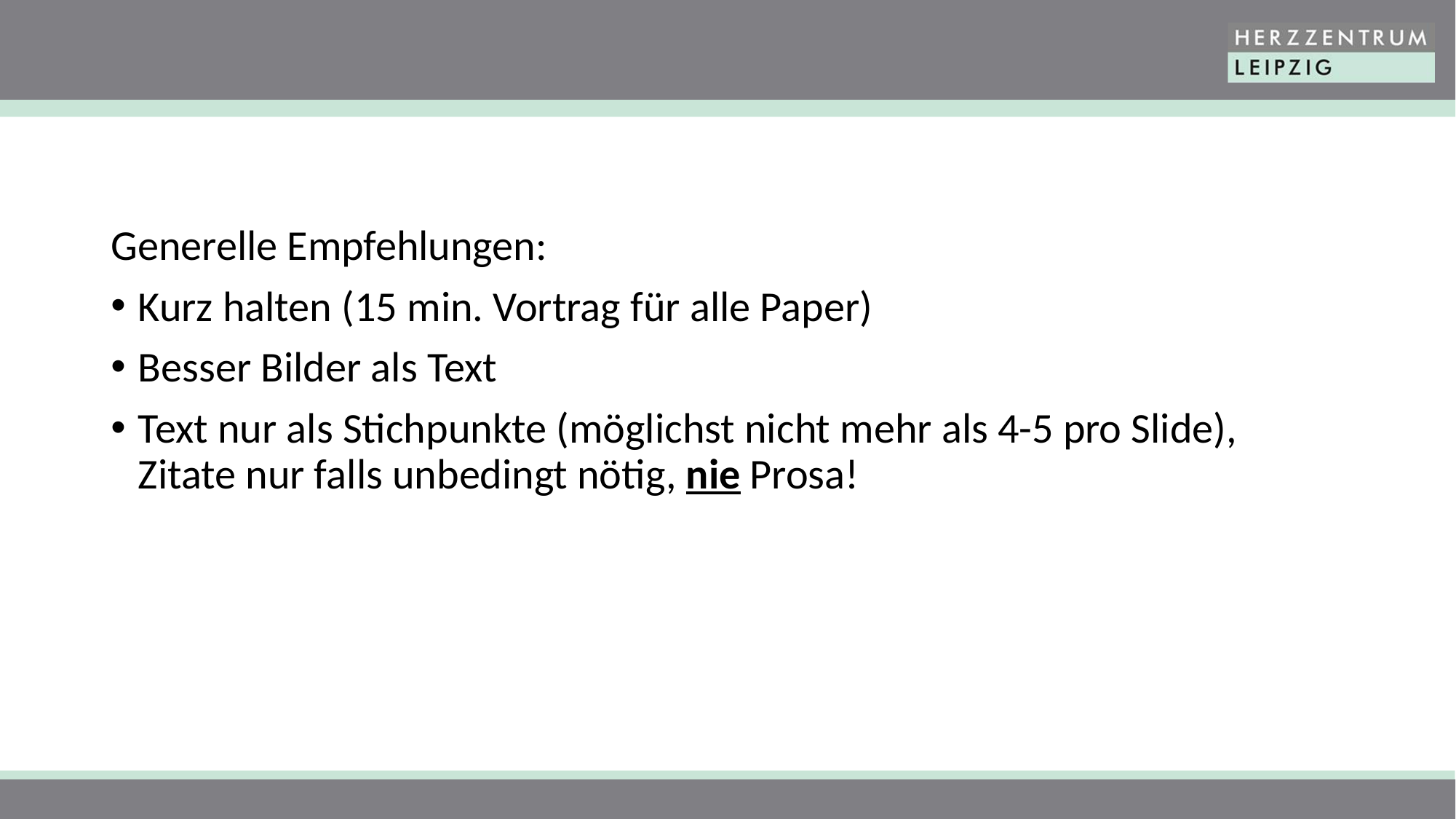

Generelle Empfehlungen:
Kurz halten (15 min. Vortrag für alle Paper)
Besser Bilder als Text
Text nur als Stichpunkte (möglichst nicht mehr als 4-5 pro Slide), Zitate nur falls unbedingt nötig, nie Prosa!